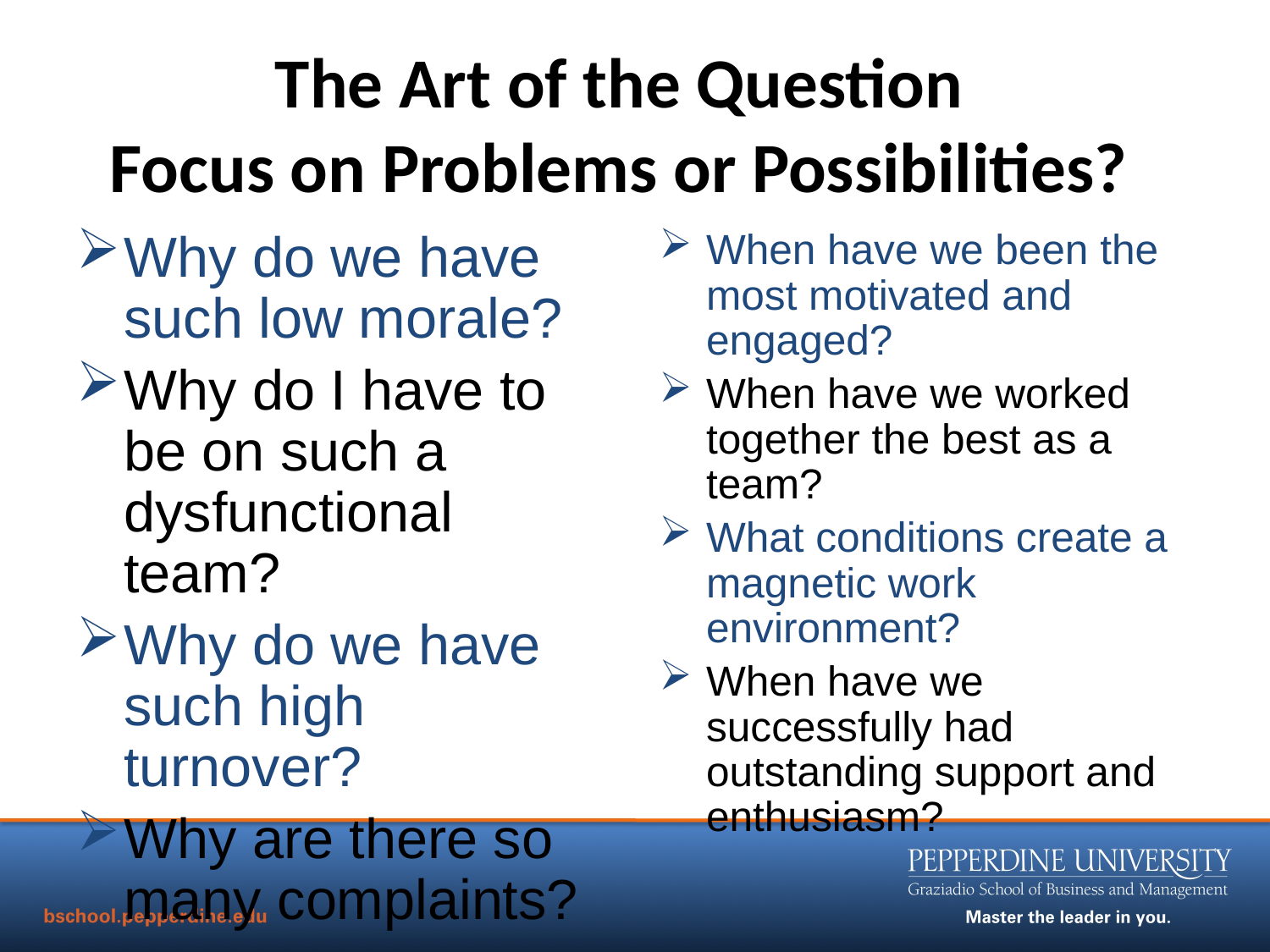

# The Art of the Question Focus on Problems or Possibilities?
Why do we have such low morale?
Why do I have to be on such a dysfunctional team?
Why do we have such high turnover?
Why are there so many complaints?

When have we been the most motivated and engaged?
When have we worked together the best as a team?
What conditions create a magnetic work environment?
When have we successfully had outstanding support and enthusiasm?